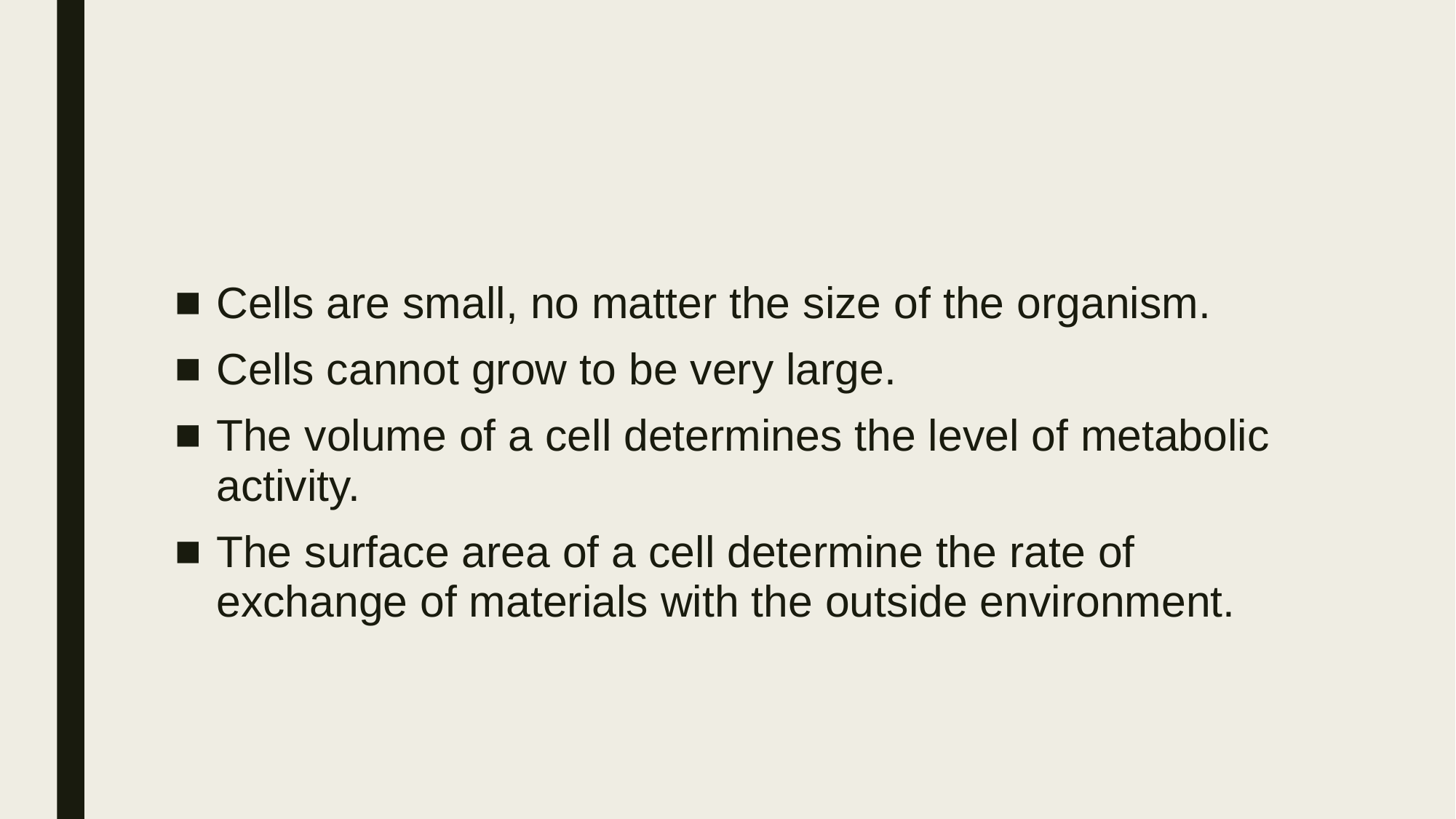

Cells are small, no matter the size of the organism.
Cells cannot grow to be very large.
The volume of a cell determines the level of metabolic activity.
The surface area of a cell determine the rate of exchange of materials with the outside environment.